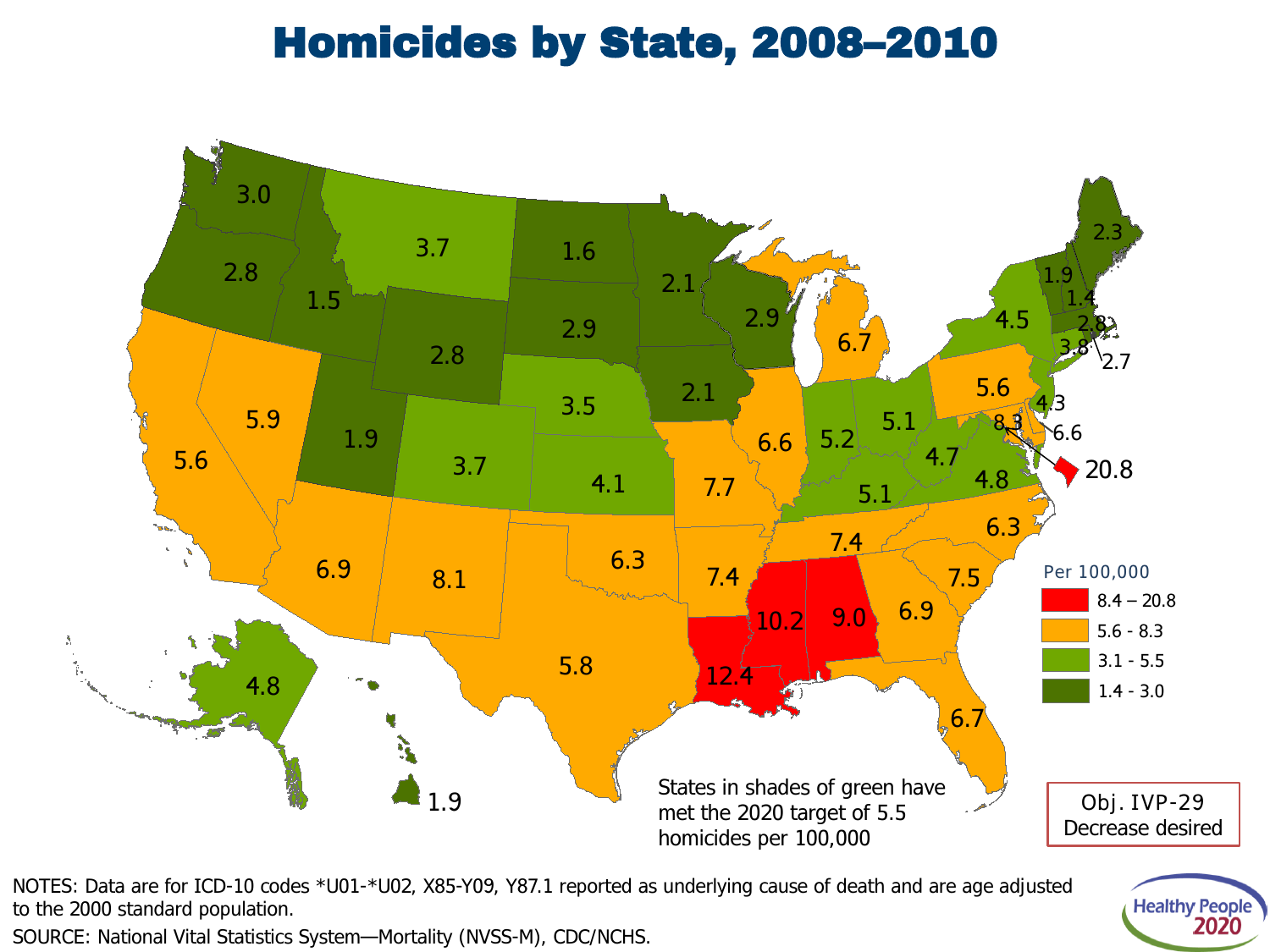

# Homicides by State, 2008–2010

3.0

2.3

3.7
1.6

2.8

1.9

2.1

1.5
1.4

2.9
4.5

2.8
2.9

6.7

3.8
2.8

2.7

5.6
2.1

4.3
3.5

5.9
5.1
8.3

6.6

1.9
5.2
6.6

4.7

5.6

3.7
20.8

4.8
4.1
7.7
5.1

6.3

7.4

6.3

6.9

Per 100,000
7.4
7.5
8.1

8.4 – 20.8

5.6 - 8.3

3.1 - 5.5

1.4 - 3.0
6.9
9.0
10.2

5.8

12.4
4.8

6.7

States in shades of green have met the 2020 target of 5.5 homicides per 100,000

Obj. IVP-29
Decrease desired
1.9

NOTES: Data are for ICD-10 codes *U01-*U02, X85-Y09, Y87.1 reported as underlying cause of death and are age adjusted to the 2000 standard population.
SOURCE: National Vital Statistics System—Mortality (NVSS-M), CDC/NCHS.